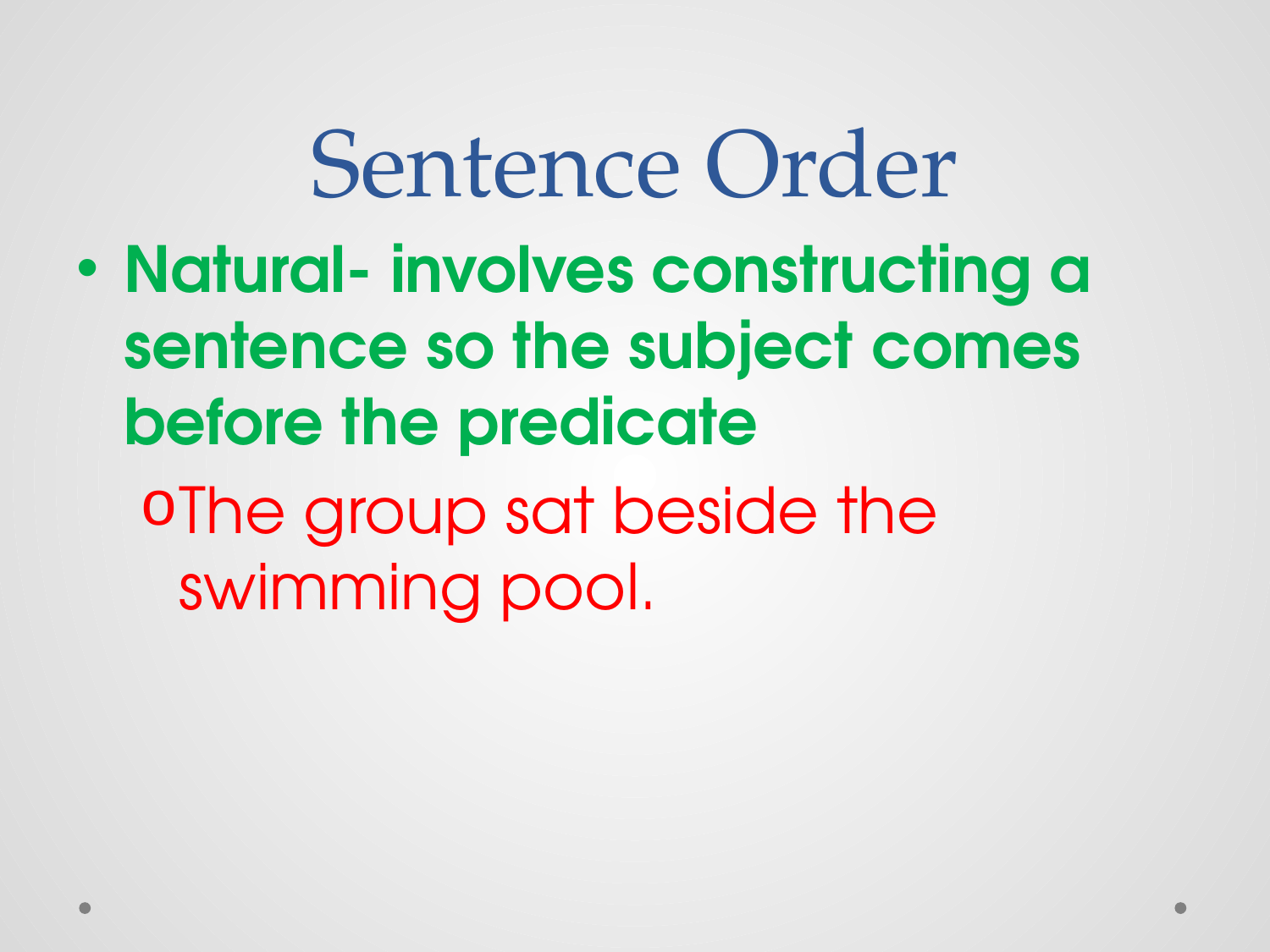

# Sentence Order
Natural- involves constructing a sentence so the subject comes before the predicate
The group sat beside the swimming pool.